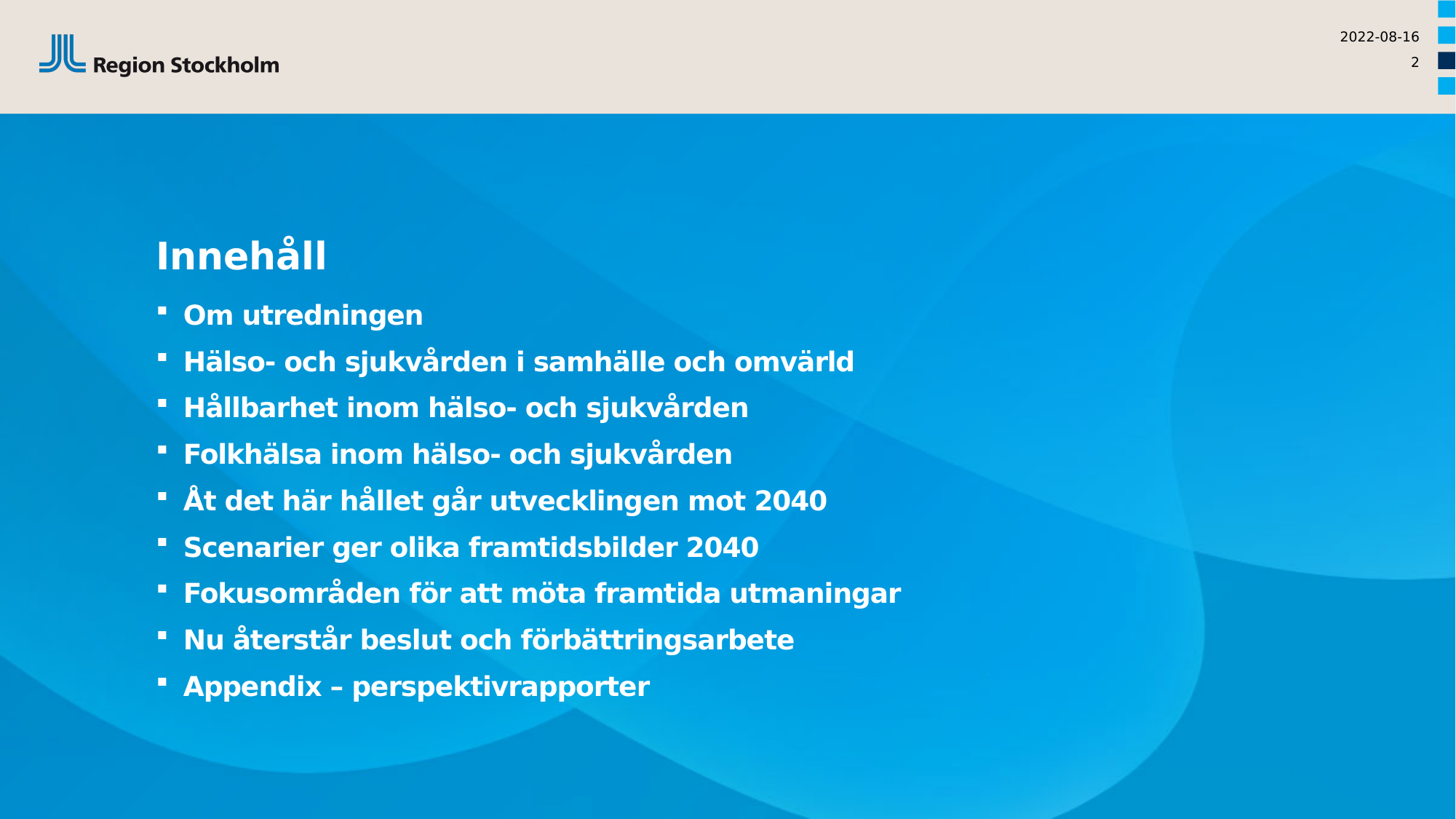

2022-08-16
2
# Innehåll
Om utredningen
Hälso- och sjukvården i samhälle och omvärld
Hållbarhet inom hälso- och sjukvården
Folkhälsa inom hälso- och sjukvården
Åt det här hållet går utvecklingen mot 2040
Scenarier ger olika framtidsbilder 2040
Fokusområden för att möta framtida utmaningar
Nu återstår beslut och förbättringsarbete
Appendix – perspektivrapporter